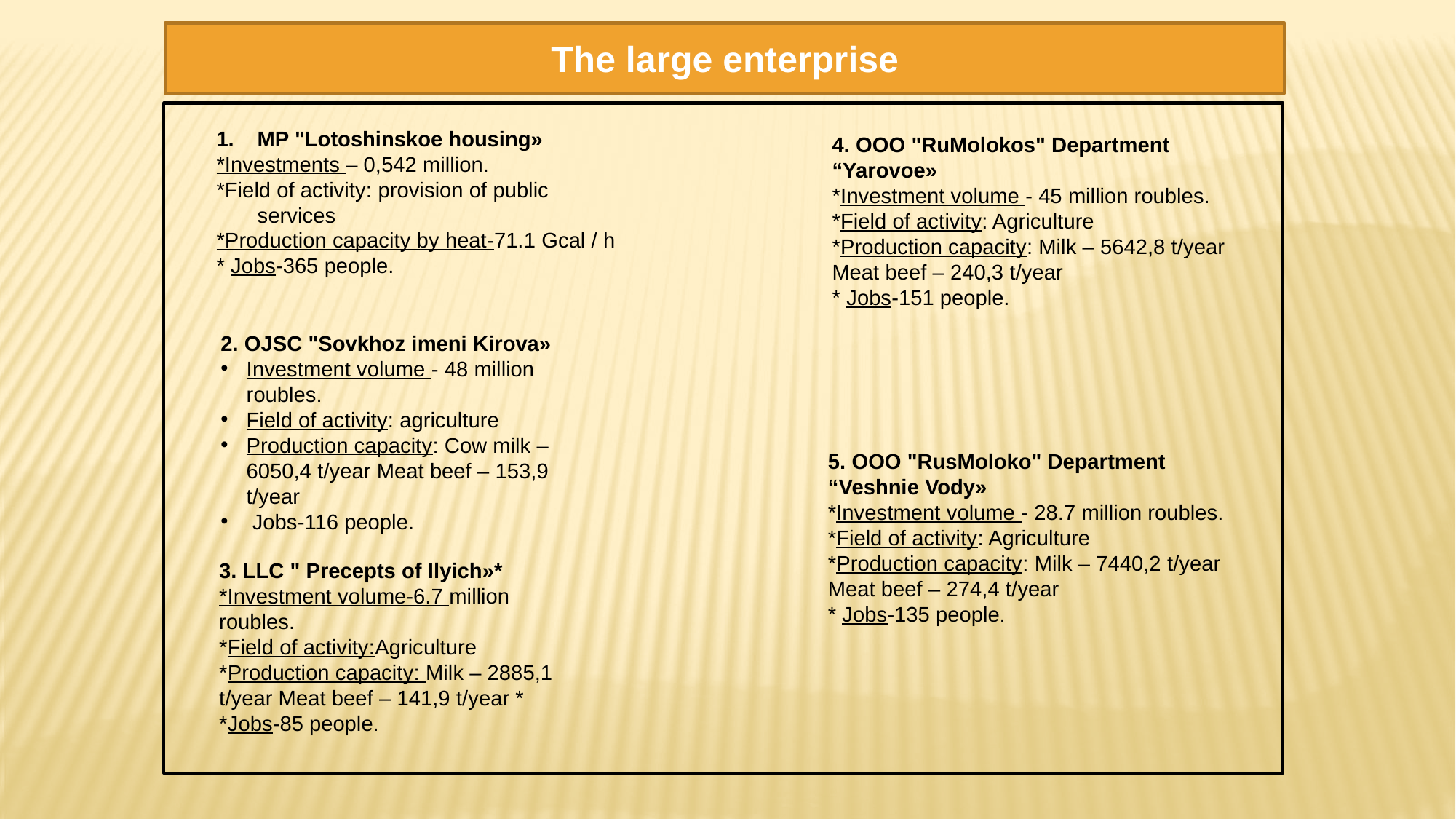

The large enterprise

MP "Lotoshinskoe housing»
*Investments – 0,542 million.
*Field of activity: provision of public services
*Production capacity by heat-71.1 Gcal / h
* Jobs-365 people.
4. OOO "RuMolokos" Department “Yarovoe»
*Investment volume - 45 million roubles.
*Field of activity: Agriculture
*Production capacity: Milk – 5642,8 t/year Meat beef – 240,3 t/year
* Jobs-151 people.
2. OJSC "Sovkhoz imeni Kirova»
Investment volume - 48 million roubles.
Field of activity: agriculture
Production capacity: Cow milk – 6050,4 t/year Meat beef – 153,9 t/year
 Jobs-116 people.
5. OOO "RusMoloko" Department “Veshnie Vody»
*Investment volume - 28.7 million roubles.
*Field of activity: Agriculture
*Production capacity: Milk – 7440,2 t/year Meat beef – 274,4 t/year
* Jobs-135 people.
3. LLC " Precepts of Ilyich»* *Investment volume-6.7 million roubles.
*Field of activity:Agriculture
*Production capacity: Milk – 2885,1 t/year Meat beef – 141,9 t/year *
*Jobs-85 people.